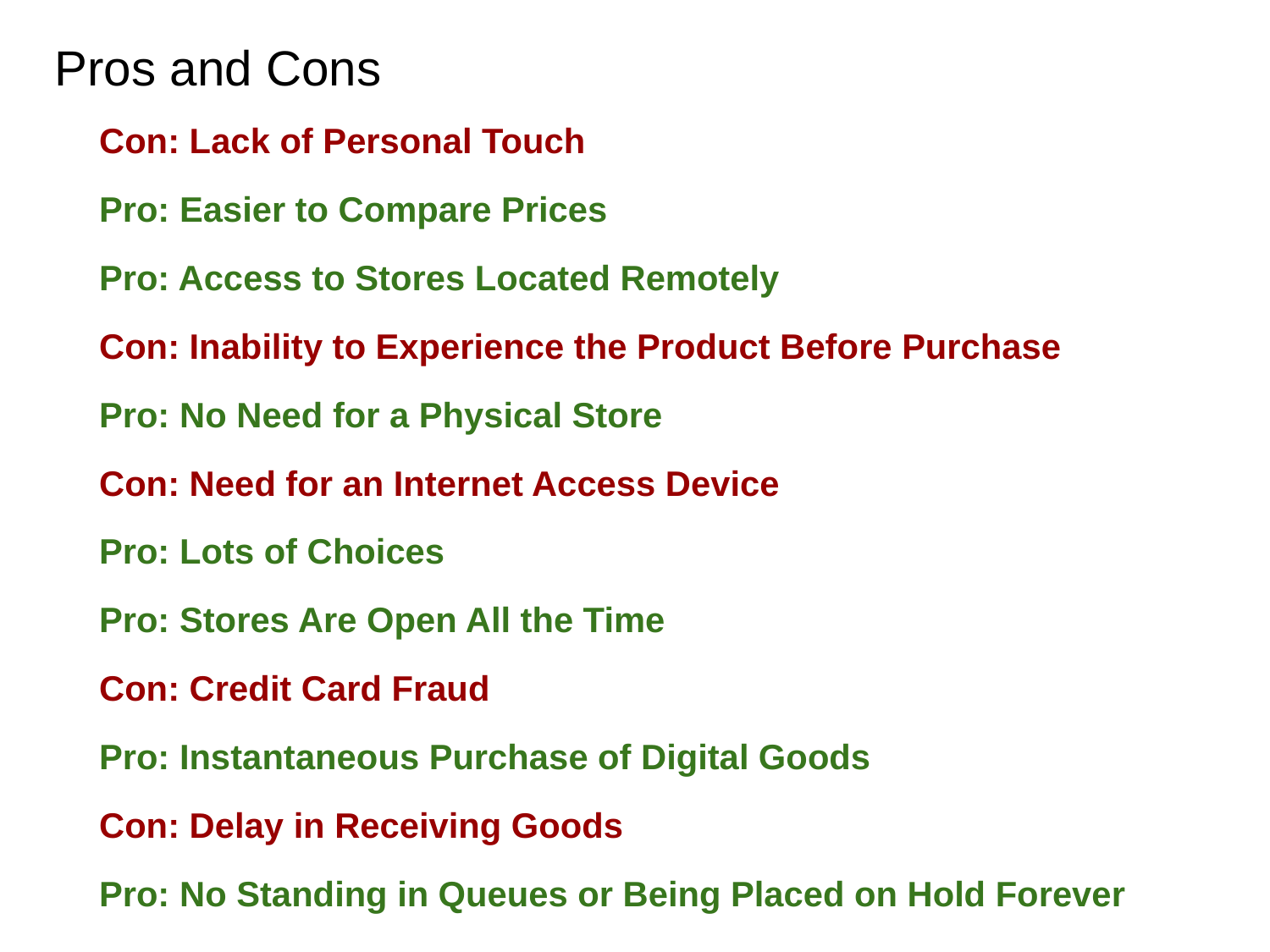

# Pros and Cons
Con: Lack of Personal Touch
Pro: Easier to Compare Prices
Pro: Access to Stores Located Remotely
Con: Inability to Experience the Product Before Purchase
Pro: No Need for a Physical Store
Con: Need for an Internet Access Device
Pro: Lots of Choices
Pro: Stores Are Open All the Time
Con: Credit Card Fraud
Pro: Instantaneous Purchase of Digital Goods
Con: Delay in Receiving Goods
Pro: No Standing in Queues or Being Placed on Hold Forever